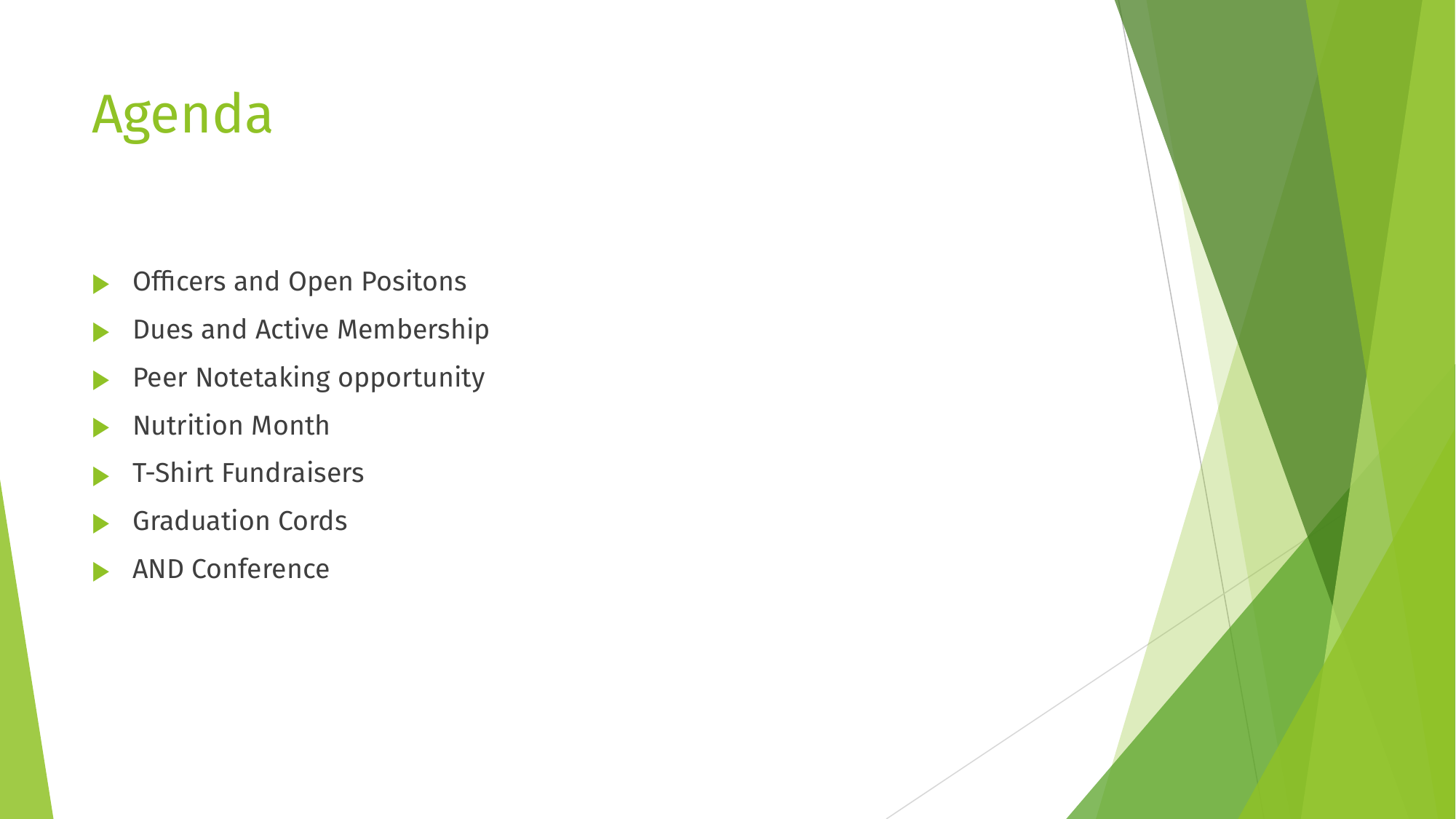

# Agenda
Officers and Open Positons
Dues and Active Membership
Peer Notetaking opportunity
Nutrition Month
T-Shirt Fundraisers
Graduation Cords
AND Conference